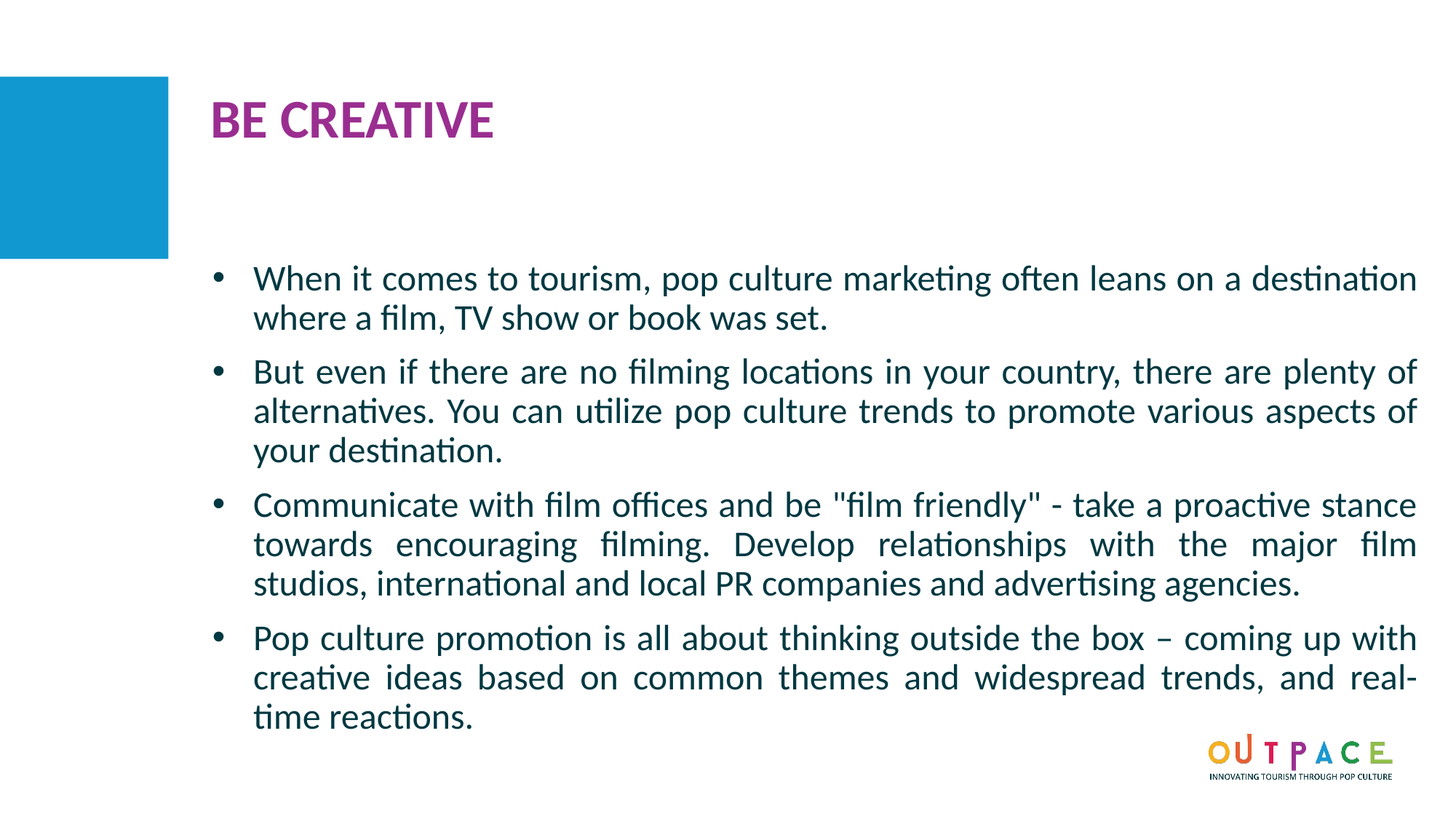

BE CREATIVE
When it comes to tourism, pop culture marketing often leans on a destination where a film, TV show or book was set.
But even if there are no filming locations in your country, there are plenty of alternatives. You can utilize pop culture trends to promote various aspects of your destination.
Communicate with film offices and be "film friendly" - take a proactive stance towards encouraging filming. Develop relationships with the major film studios, international and local PR companies and advertising agencies.
Pop culture promotion is all about thinking outside the box – coming up with creative ideas based on common themes and widespread trends, and real-time reactions.